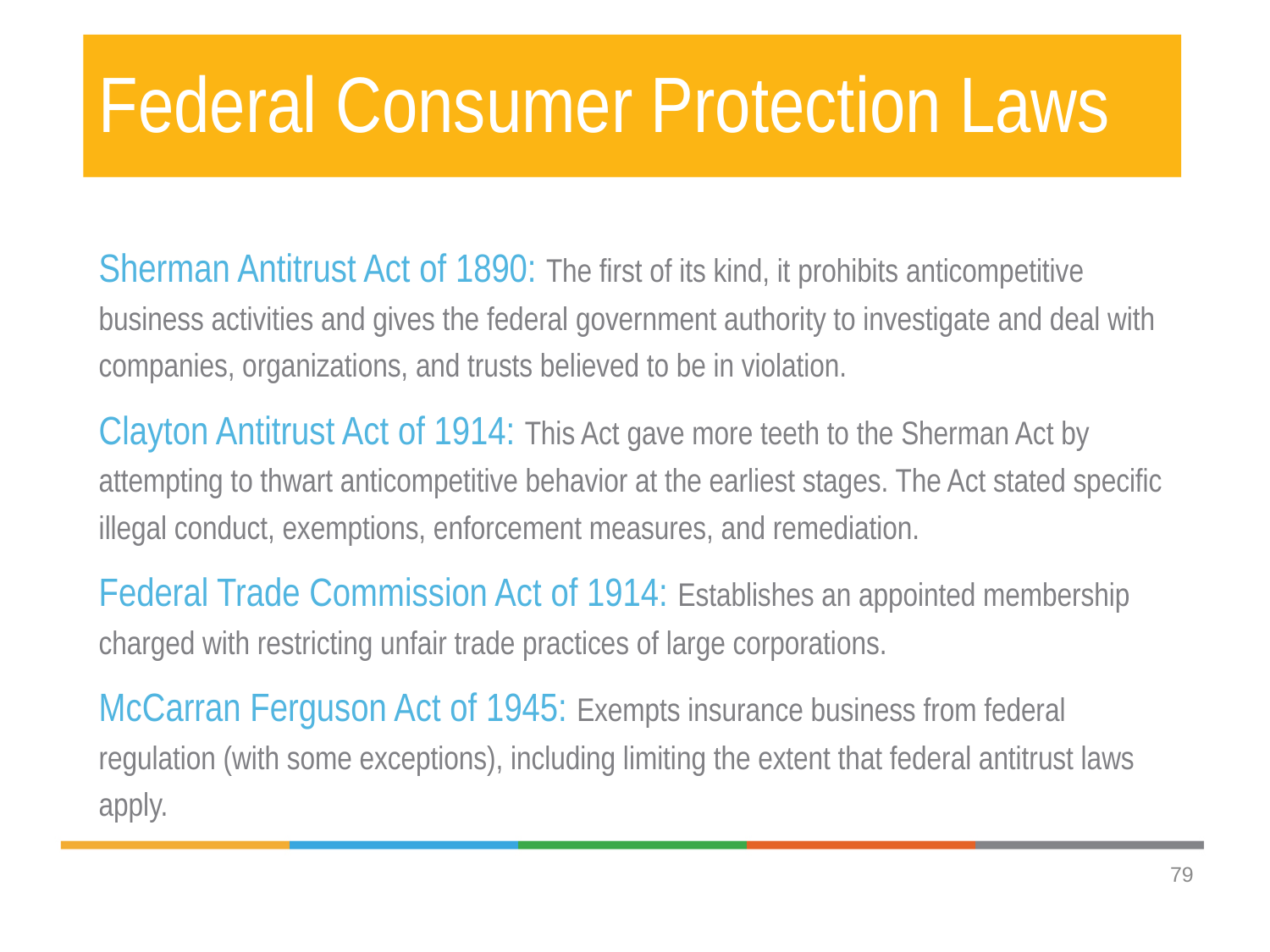

# Federal Consumer Protection Laws
Sherman Antitrust Act of 1890: The first of its kind, it prohibits anticompetitive business activities and gives the federal government authority to investigate and deal with companies, organizations, and trusts believed to be in violation.
Clayton Antitrust Act of 1914: This Act gave more teeth to the Sherman Act by attempting to thwart anticompetitive behavior at the earliest stages. The Act stated specific illegal conduct, exemptions, enforcement measures, and remediation.
Federal Trade Commission Act of 1914: Establishes an appointed membership charged with restricting unfair trade practices of large corporations.
McCarran Ferguson Act of 1945: Exempts insurance business from federal regulation (with some exceptions), including limiting the extent that federal antitrust laws apply.